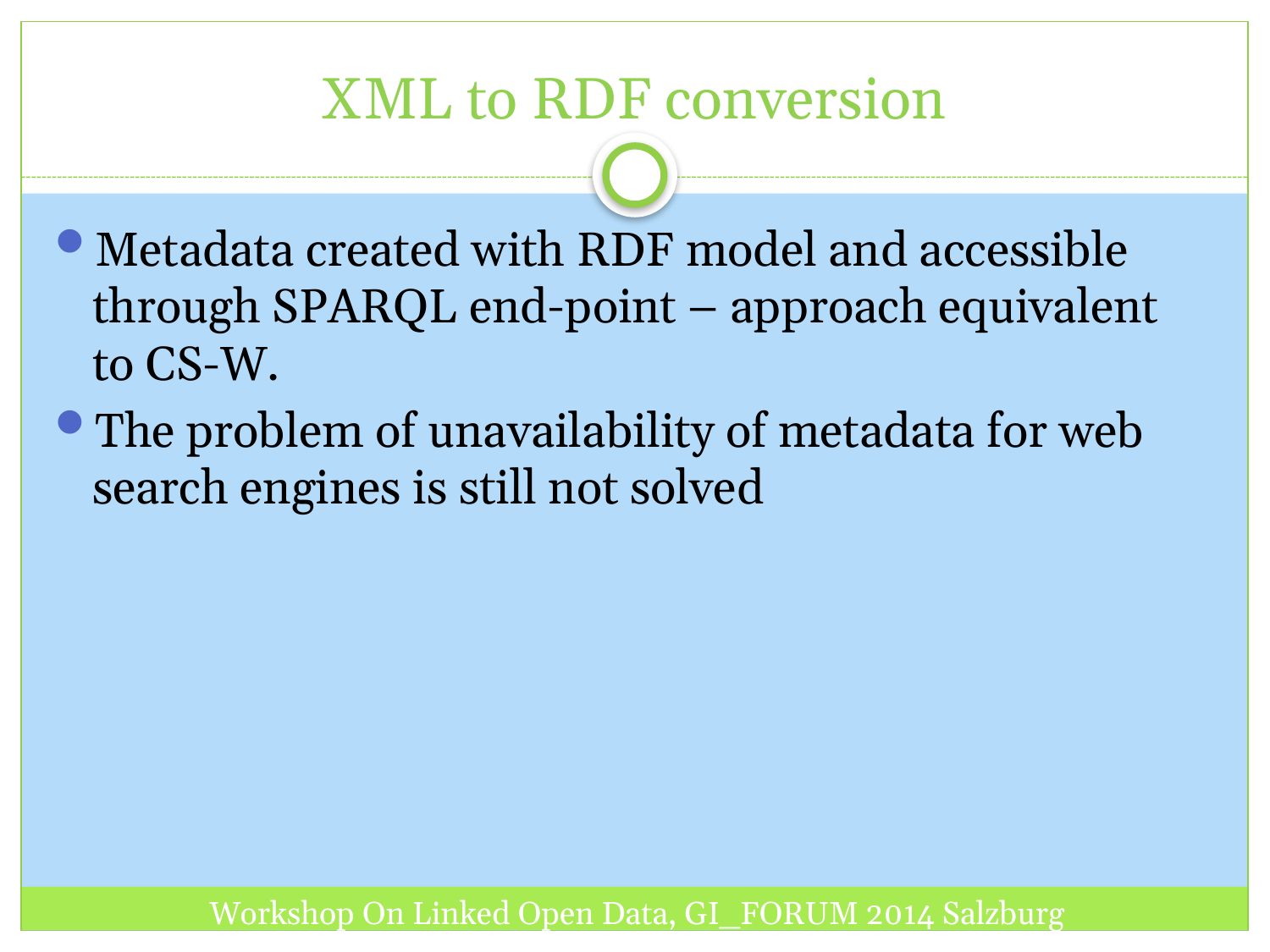

# XML to RDF conversion
Metadata created with RDF model and accessible through SPARQL end-point – approach equivalent to CS-W.
The problem of unavailability of metadata for web search engines is still not solved
Workshop On Linked Open Data, GI_FORUM 2014 Salzburg